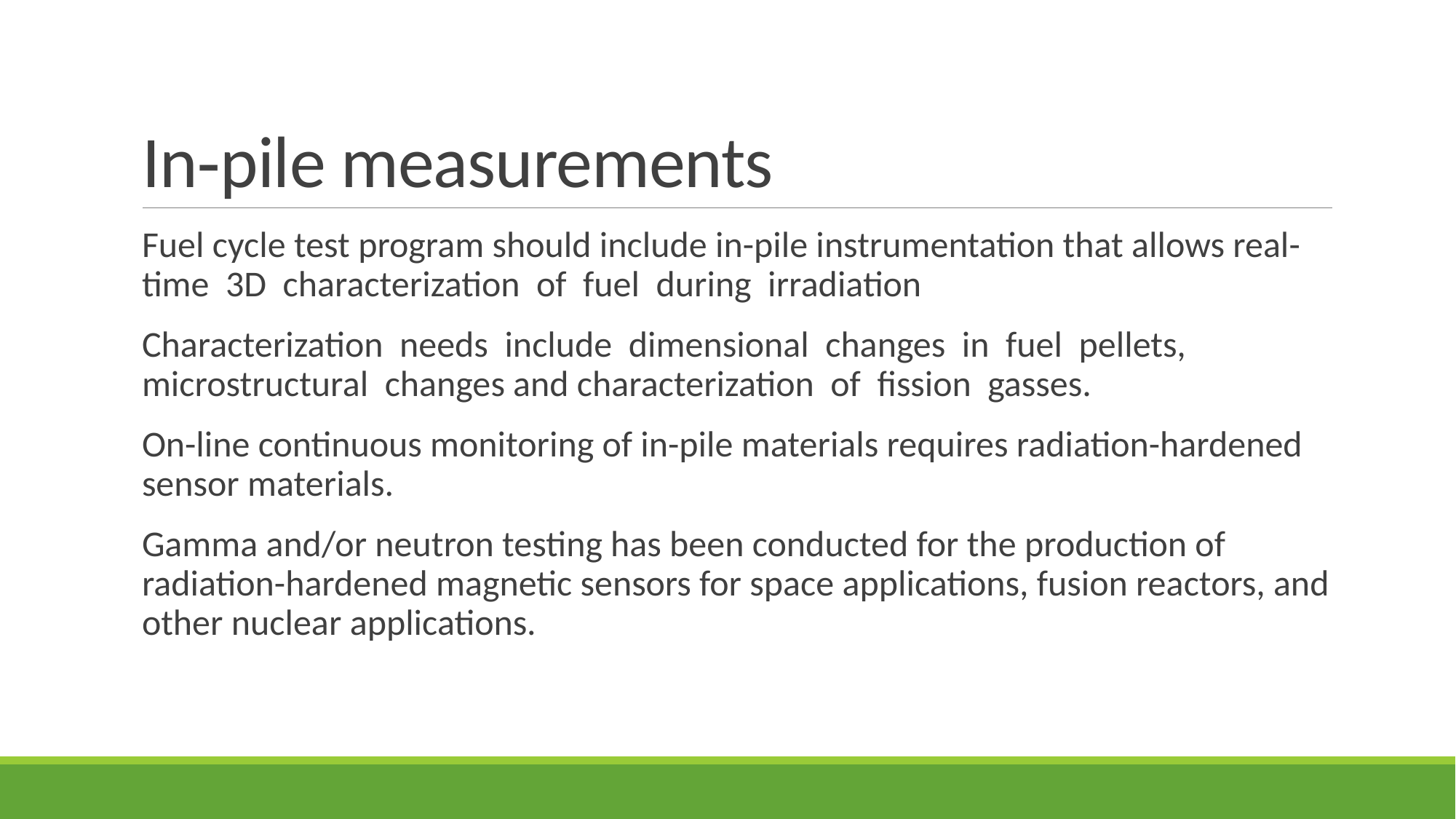

# In‐pile measurements
Fuel cycle test program should include in-pile instrumentation that allows real-time  3D  characterization  of  fuel  during  irradiation
Characterization  needs  include  dimensional  changes  in  fuel  pellets,  microstructural  changes and characterization  of  fission  gasses.
On-line continuous monitoring of in-pile materials requires radiation-hardened sensor materials.
Gamma and/or neutron testing has been conducted for the production of radiation-hardened magnetic sensors for space applications, fusion reactors, and other nuclear applications.